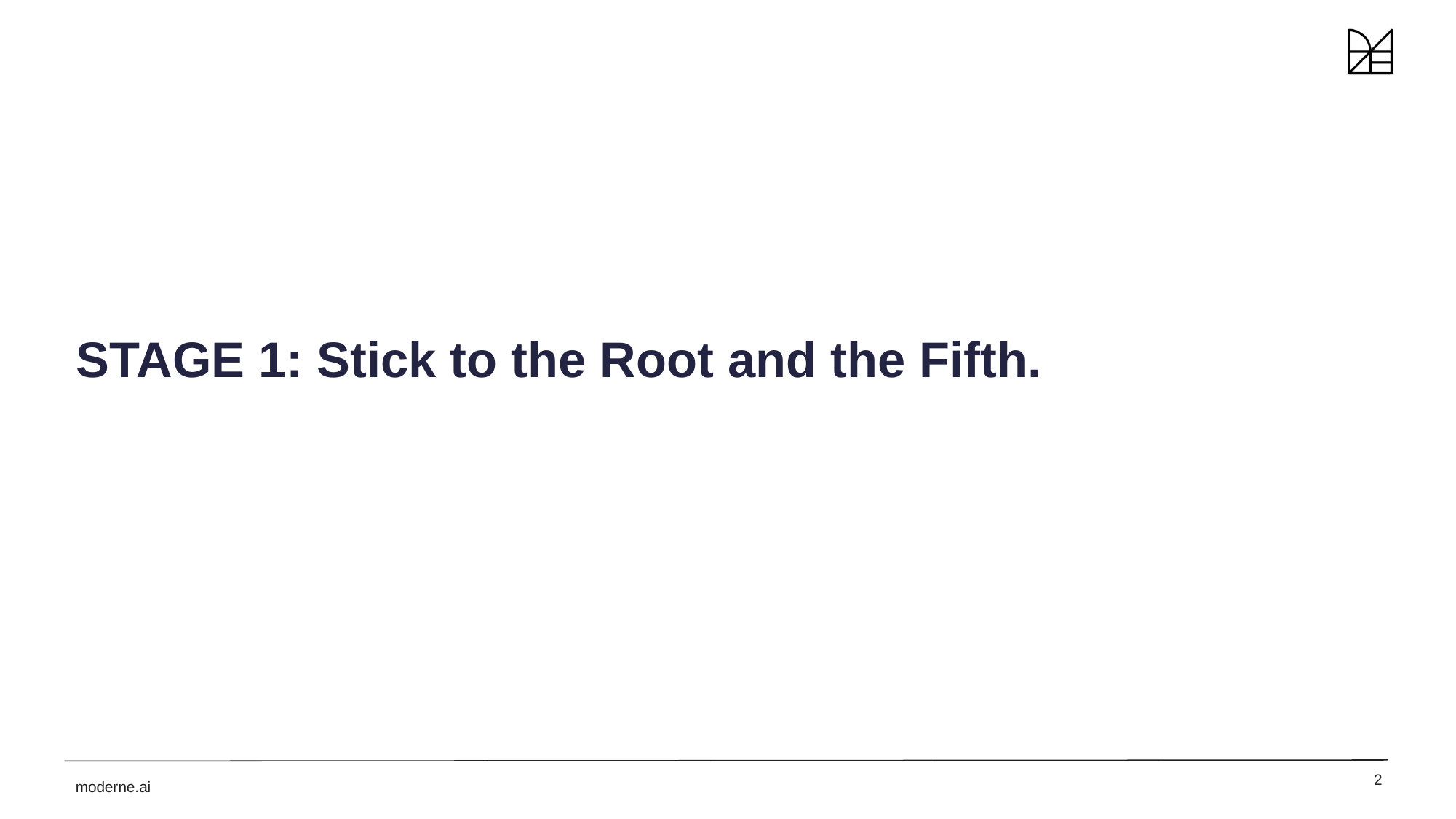

STAGE 1: Stick to the Root and the Fifth.
2